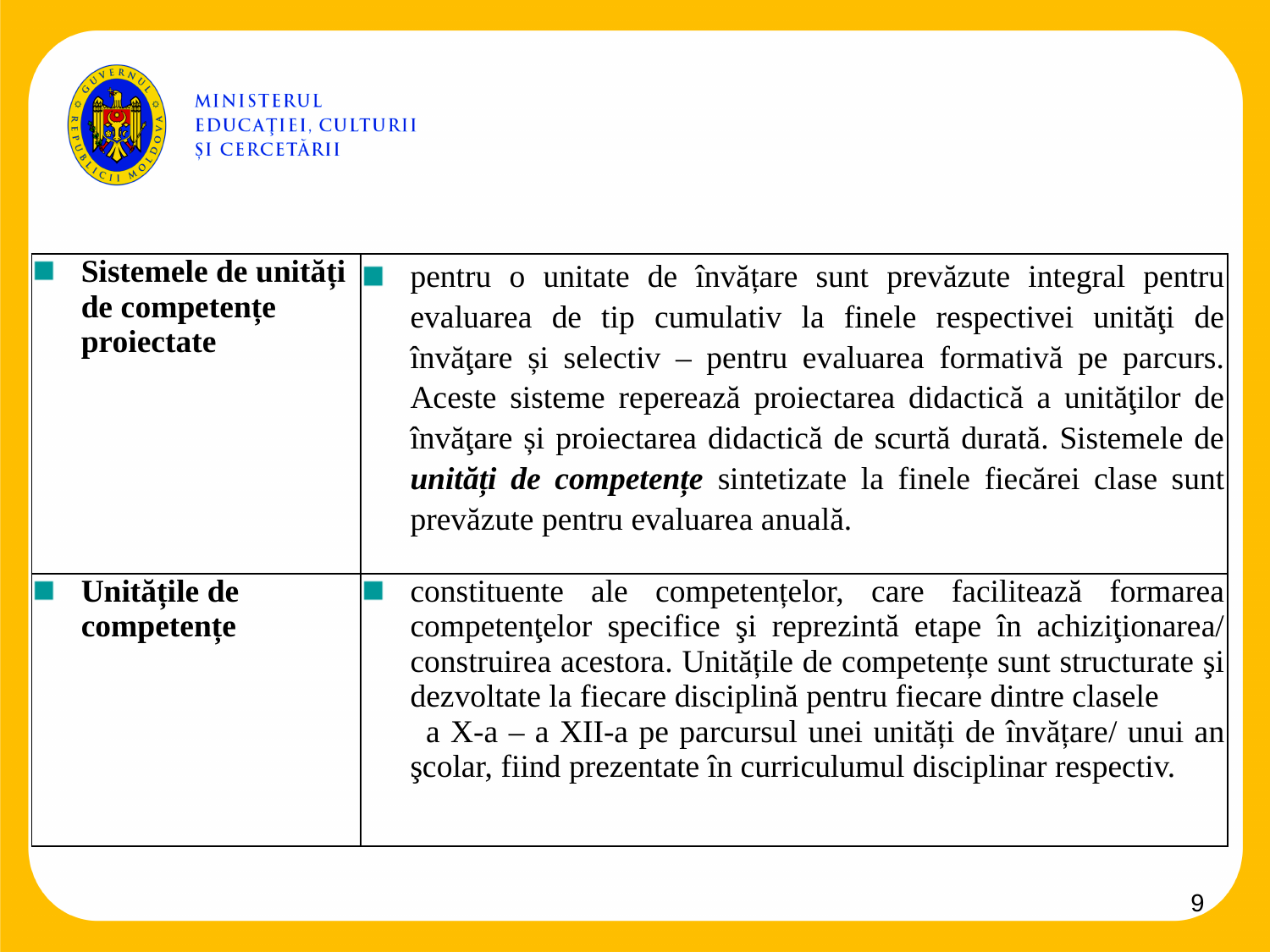

| Sistemele de unități de competențe proiectate | pentru o unitate de învățare sunt prevăzute integral pentru evaluarea de tip cumulativ la finele respectivei unităţi de învăţare și selectiv – pentru evaluarea formativă pe parcurs. Aceste sisteme reperează proiectarea didactică a unităţilor de învăţare și proiectarea didactică de scurtă durată. Sistemele de unități de competențe sintetizate la finele fiecărei clase sunt prevăzute pentru evaluarea anuală. |
| --- | --- |
| Unitățile de competențe | constituente ale competențelor, care facilitează formarea competenţelor specifice şi reprezintă etape în achiziţionarea/ construirea acestora. Unitățile de competențe sunt structurate şi dezvoltate la fiecare disciplină pentru fiecare dintre clasele a X-a – a XII-a pe parcursul unei unități de învățare/ unui an şcolar, fiind prezentate în curriculumul disciplinar respectiv. |
9